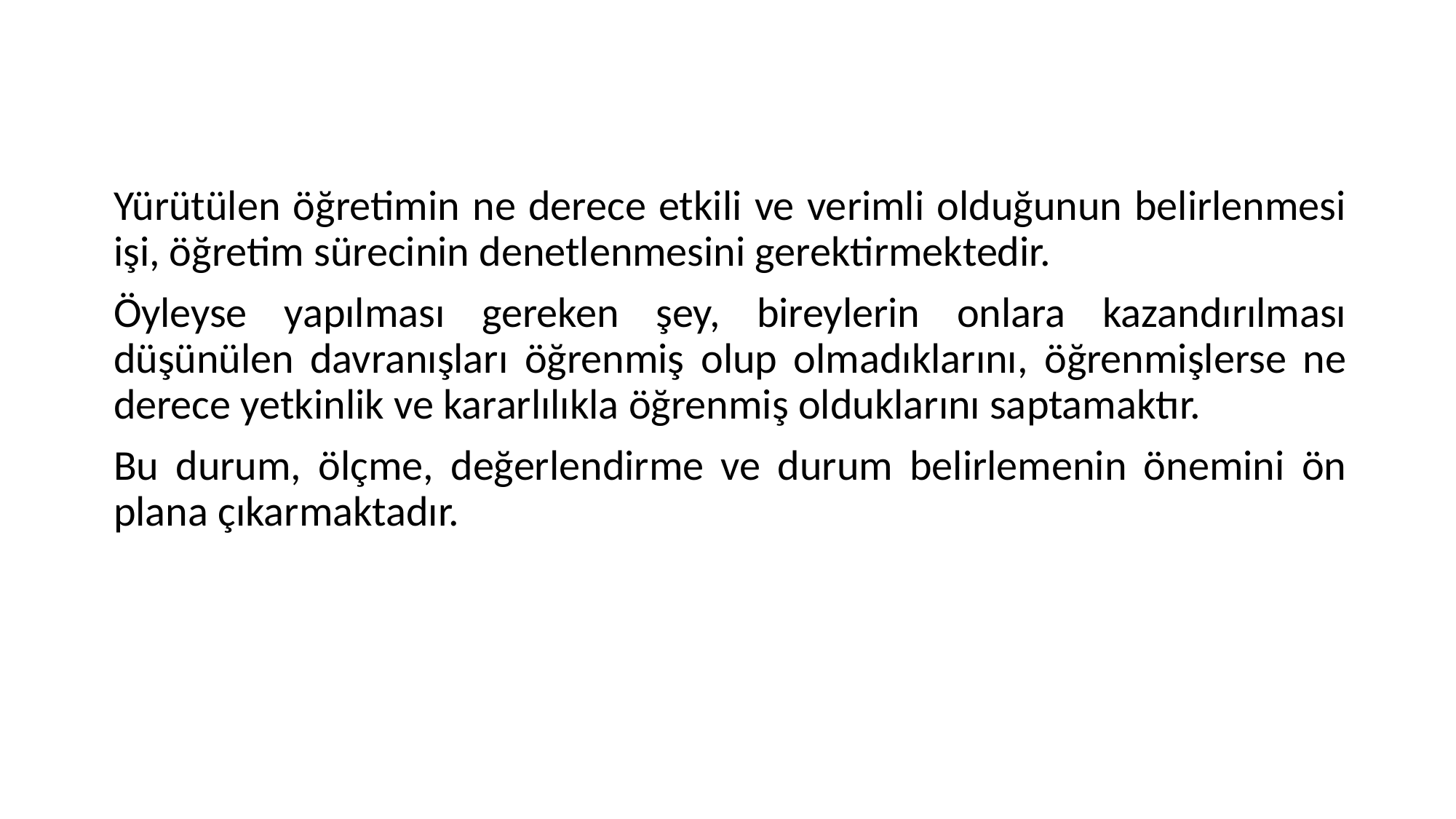

Yürütülen öğretimin ne derece etkili ve verimli olduğunun belirlenmesi işi, öğretim sürecinin denetlenmesini gerektirmektedir.
Öyleyse yapılması gereken şey, bireylerin onlara kazandırılması düşünülen davranışları öğrenmiş olup olmadıklarını, öğrenmişlerse ne derece yetkinlik ve kararlılıkla öğrenmiş olduklarını saptamaktır.
Bu durum, ölçme, değerlendirme ve durum belirlemenin önemini ön plana çıkarmaktadır.